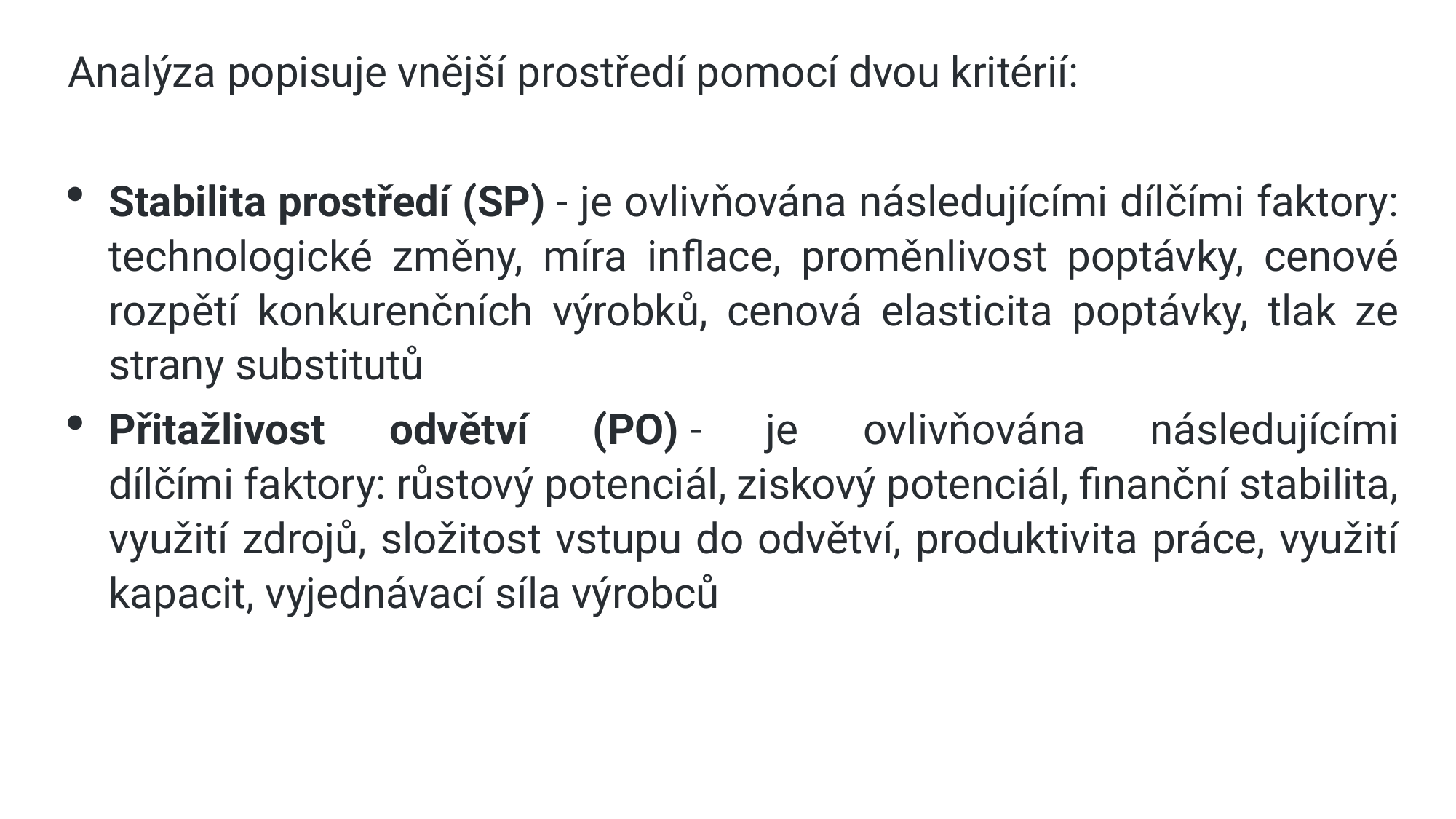

Analýza popisuje vnější prostředí pomocí dvou kritérií:

Stabilita prostředí (SP) - je ovlivňována následujícími dílčími faktory: technologické změny, míra inflace, proměnlivost poptávky, cenové rozpětí konkurenčních výrobků, cenová elasticita poptávky, tlak ze strany substitutů
Přitažlivost odvětví (PO) - je ovlivňována následujícími dílčími faktory: růstový potenciál, ziskový potenciál, finanční stabilita, využití zdrojů, složitost vstupu do odvětví, produktivita práce, využití kapacit, vyjednávací síla výrobců